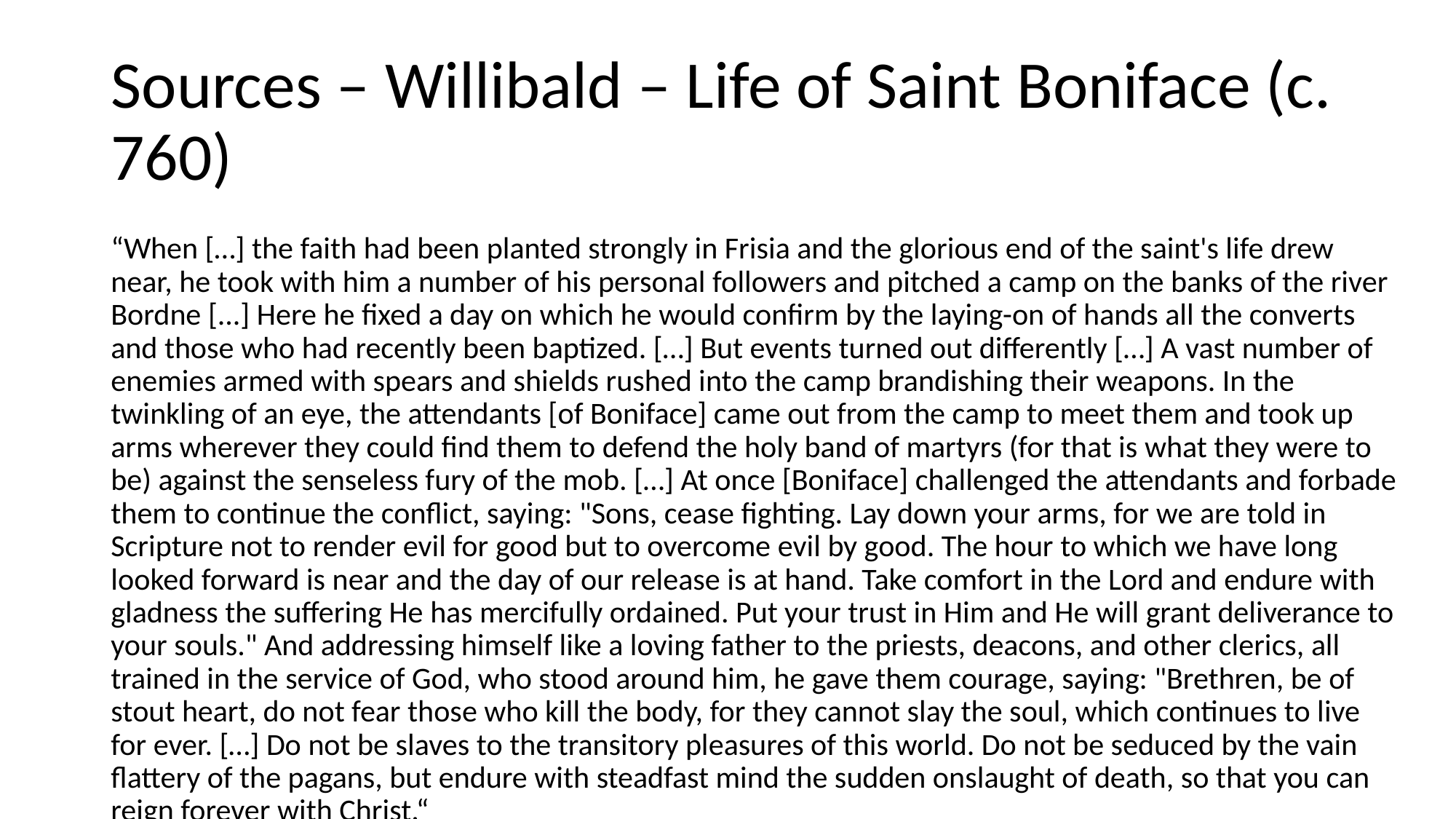

# Sources – Willibald – Life of Saint Boniface (c. 760)
“When […] the faith had been planted strongly in Frisia and the glorious end of the saint's life drew near, he took with him a number of his personal followers and pitched a camp on the banks of the river Bordne [...] Here he fixed a day on which he would confirm by the laying-on of hands all the converts and those who had recently been baptized. […] But events turned out differently […] A vast number of enemies armed with spears and shields rushed into the camp brandishing their weapons. In the twinkling of an eye, the attendants [of Boniface] came out from the camp to meet them and took up arms wherever they could find them to defend the holy band of martyrs (for that is what they were to be) against the senseless fury of the mob. […] At once [Boniface] challenged the attendants and forbade them to continue the conflict, saying: "Sons, cease fighting. Lay down your arms, for we are told in Scripture not to render evil for good but to overcome evil by good. The hour to which we have long looked forward is near and the day of our release is at hand. Take comfort in the Lord and endure with gladness the suffering He has mercifully ordained. Put your trust in Him and He will grant deliverance to your souls." And addressing himself like a loving father to the priests, deacons, and other clerics, all trained in the service of God, who stood around him, he gave them courage, saying: "Brethren, be of stout heart, do not fear those who kill the body, for they cannot slay the soul, which continues to live for ever. […] Do not be slaves to the transitory pleasures of this world. Do not be seduced by the vain flattery of the pagans, but endure with steadfast mind the sudden onslaught of death, so that you can reign forever with Christ.“